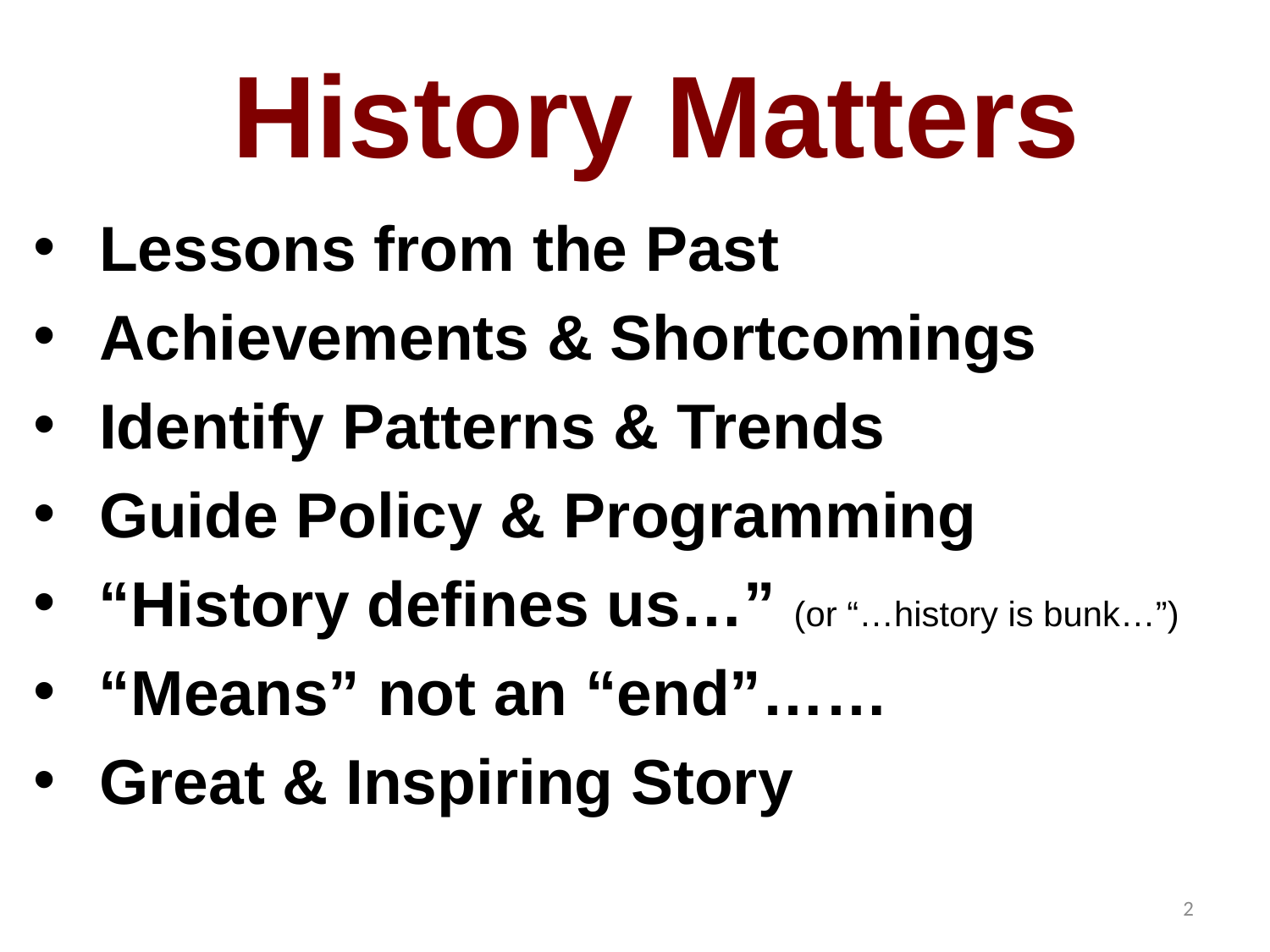

# History Matters
 Lessons from the Past
 Achievements & Shortcomings
 Identify Patterns & Trends
 Guide Policy & Programming
 “History defines us…” (or “…history is bunk…”)
 “Means” not an “end”……
 Great & Inspiring Story

2